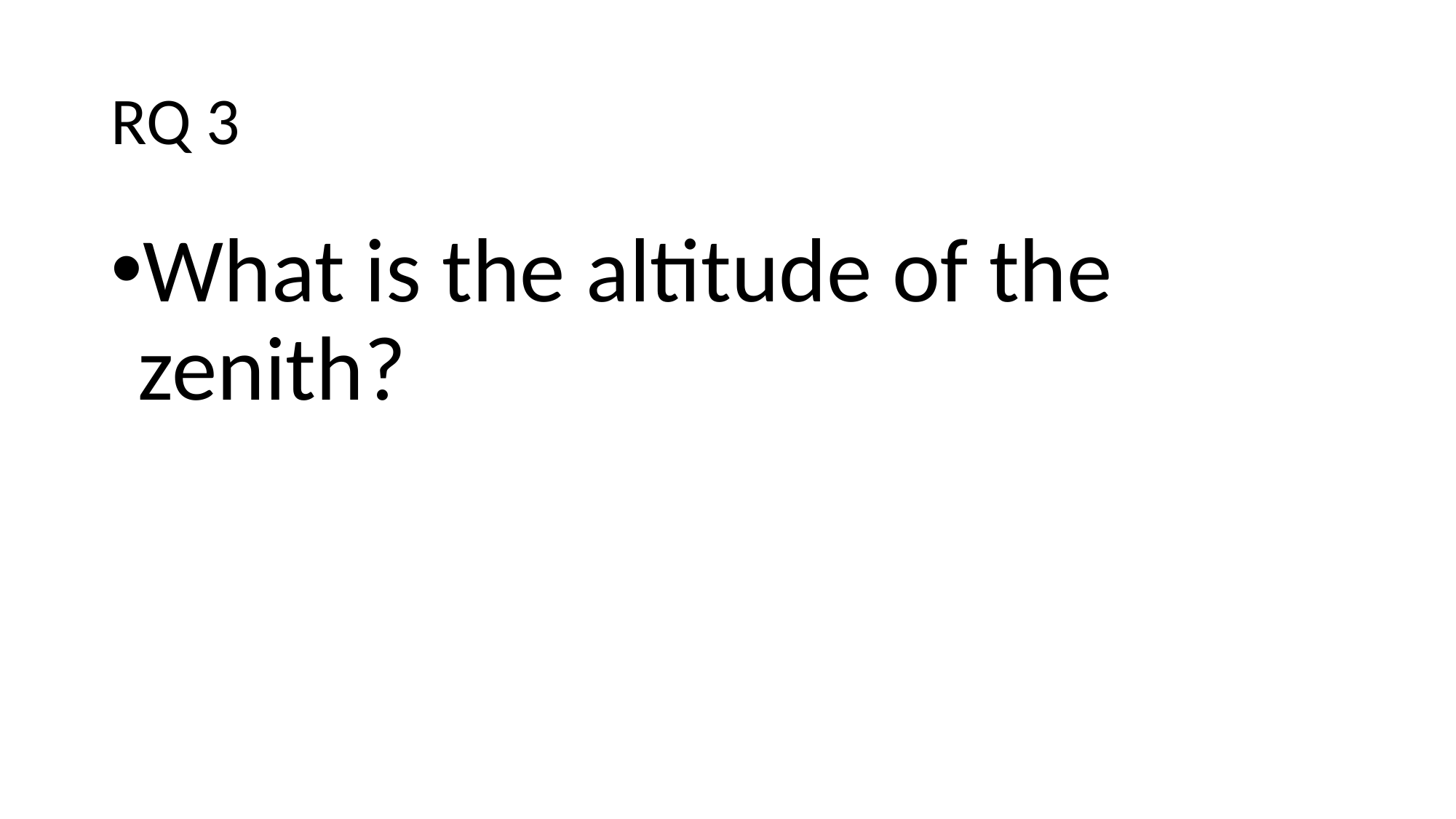

# RQ 3
What is the altitude of the zenith?